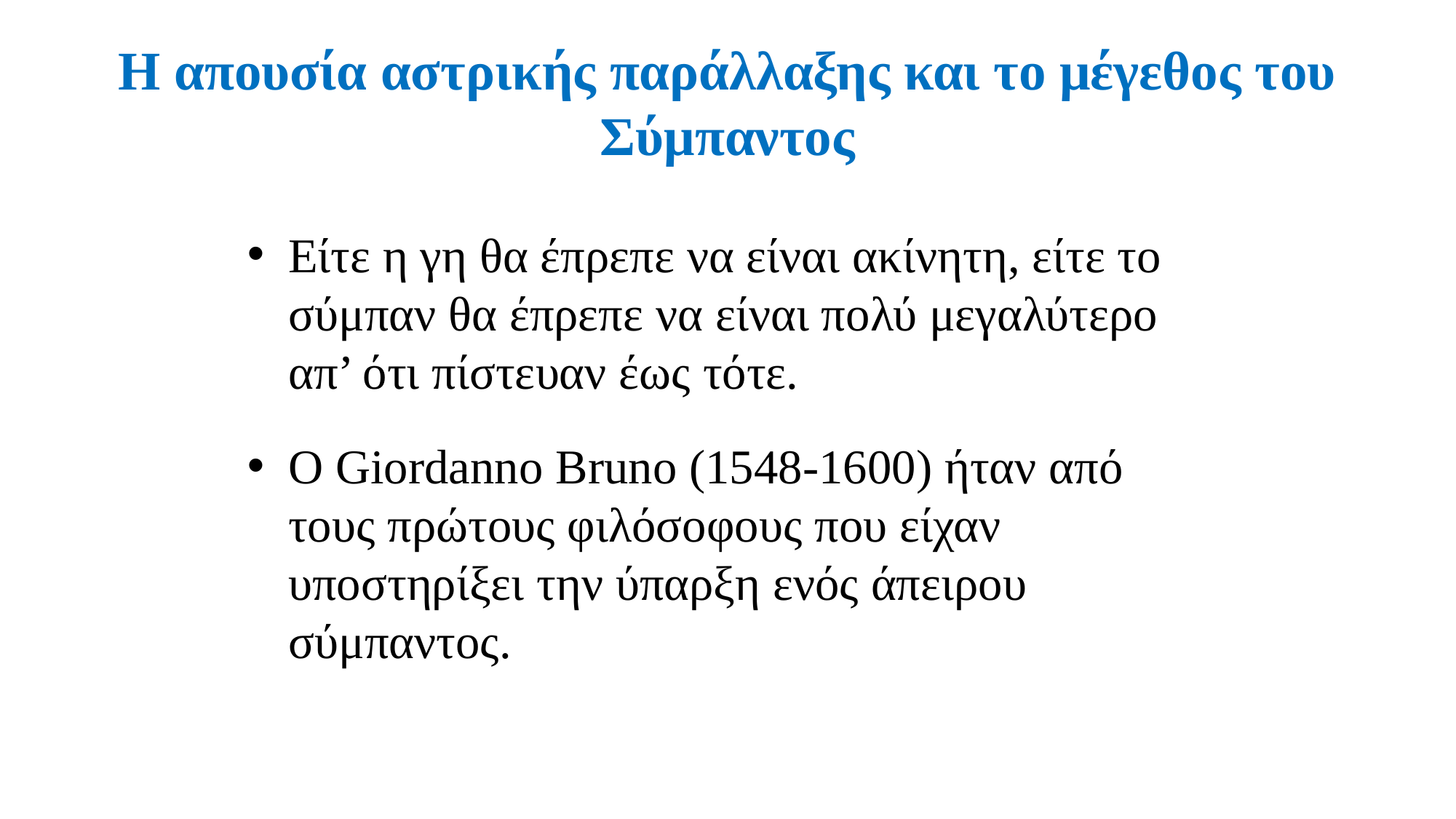

# Η απουσία αστρικής παράλλαξης και το μέγεθος του Σύμπαντος
Είτε η γη θα έπρεπε να είναι ακίνητη, είτε το σύμπαν θα έπρεπε να είναι πολύ μεγαλύτερο απ’ ότι πίστευαν έως τότε.
Ο Giordanno Bruno (1548-1600) ήταν από τους πρώτους φιλόσοφους που είχαν υποστηρίξει την ύπαρξη ενός άπειρου σύμπαντος.